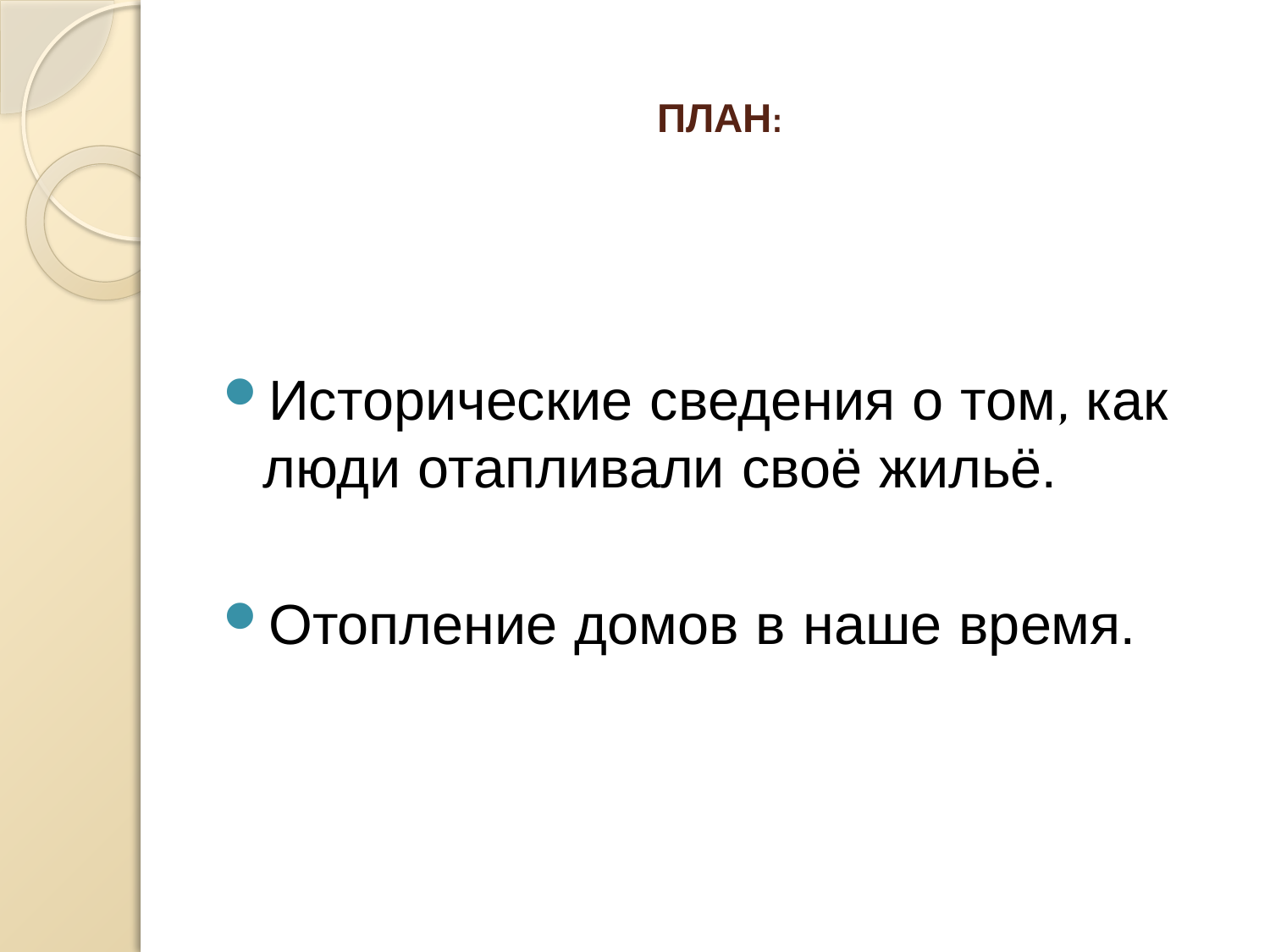

# ПЛАН:

Исторические сведения о том, как люди отапливали своё жильё.

Отопление домов в наше время.